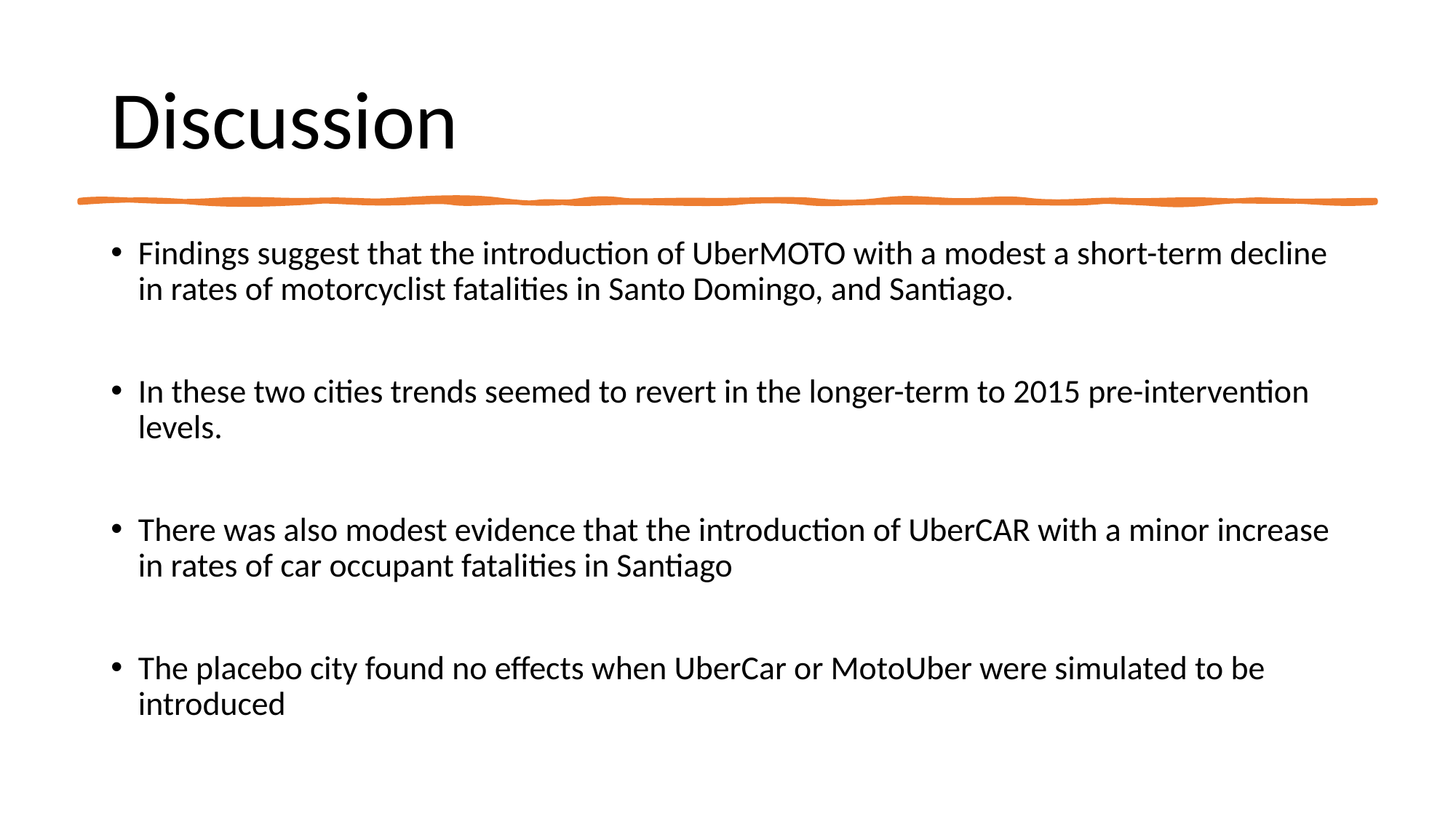

# Discussion

Findings suggest that the introduction of UberMOTO with a modest a short-term decline in rates of motorcyclist fatalities in Santo Domingo, and Santiago.

In these two cities trends seemed to revert in the longer-term to 2015 pre-intervention levels.

There was also modest evidence that the introduction of UberCAR with a minor increase in rates of car occupant fatalities in Santiago

The placebo city found no effects when UberCar or MotoUber were simulated to be introduced
16